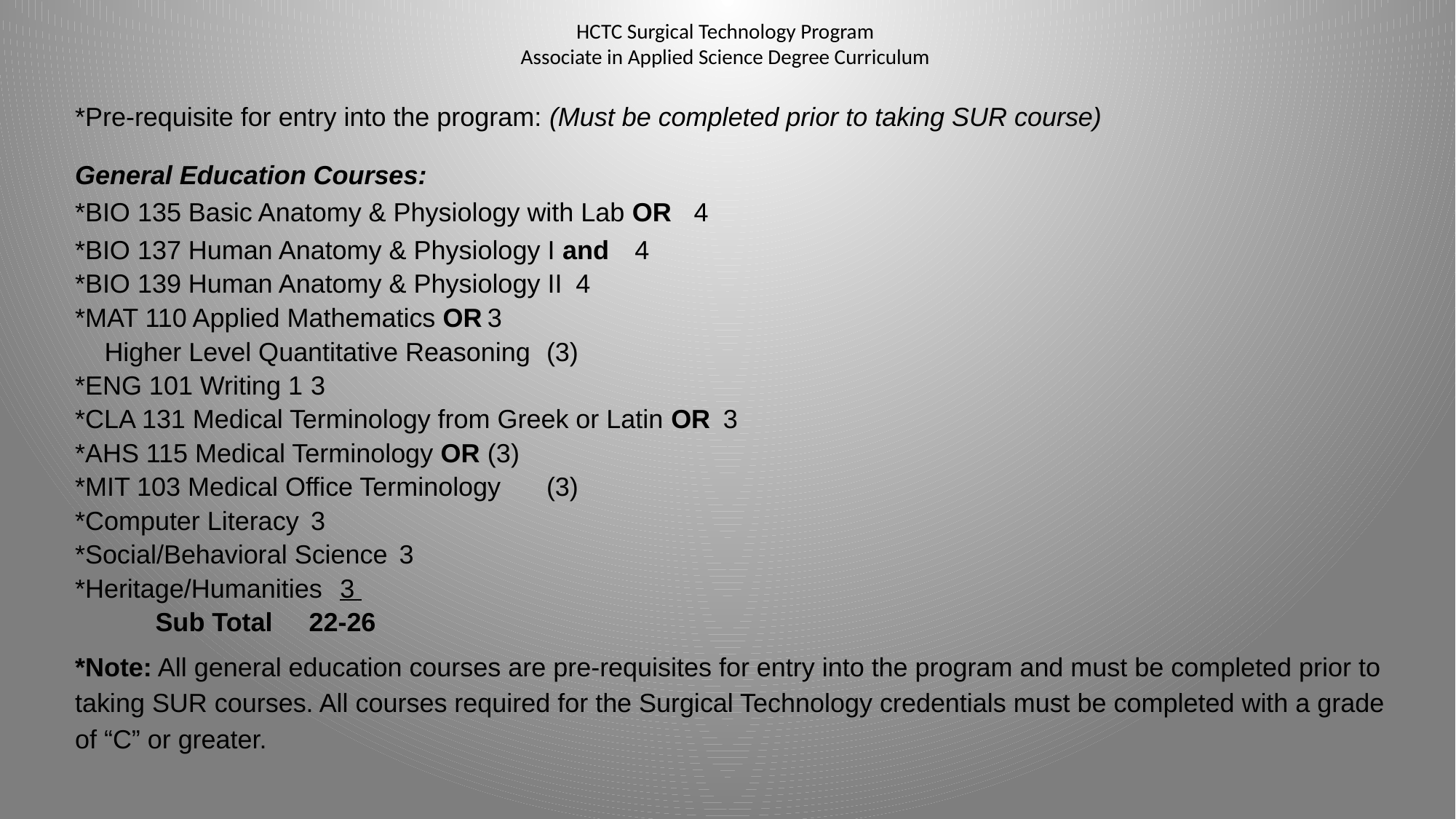

# HCTC Surgical Technology Program Associate in Applied Science Degree Curriculum
*Pre-requisite for entry into the program: (Must be completed prior to taking SUR course)

General Education Courses:
*BIO 135 Basic Anatomy & Physiology with Lab OR	4
*BIO 137 Human Anatomy & Physiology I and		4
*BIO 139 Human Anatomy & Physiology II 		4
*MAT 110 Applied Mathematics OR			3
	Higher Level Quantitative Reasoning		(3)
*ENG 101 Writing 1 					3
*CLA 131 Medical Terminology from Greek or Latin OR 	3
*AHS 115 Medical Terminology OR 			(3)
*MIT 103 Medical Office Terminology 			(3)
*Computer Literacy 					3
*Social/Behavioral Science 				3
*Heritage/Humanities				3
				       Sub Total     22-26

*Note: All general education courses are pre-requisites for entry into the program and must be completed prior to taking SUR courses. All courses required for the Surgical Technology credentials must be completed with a grade of “C” or greater.